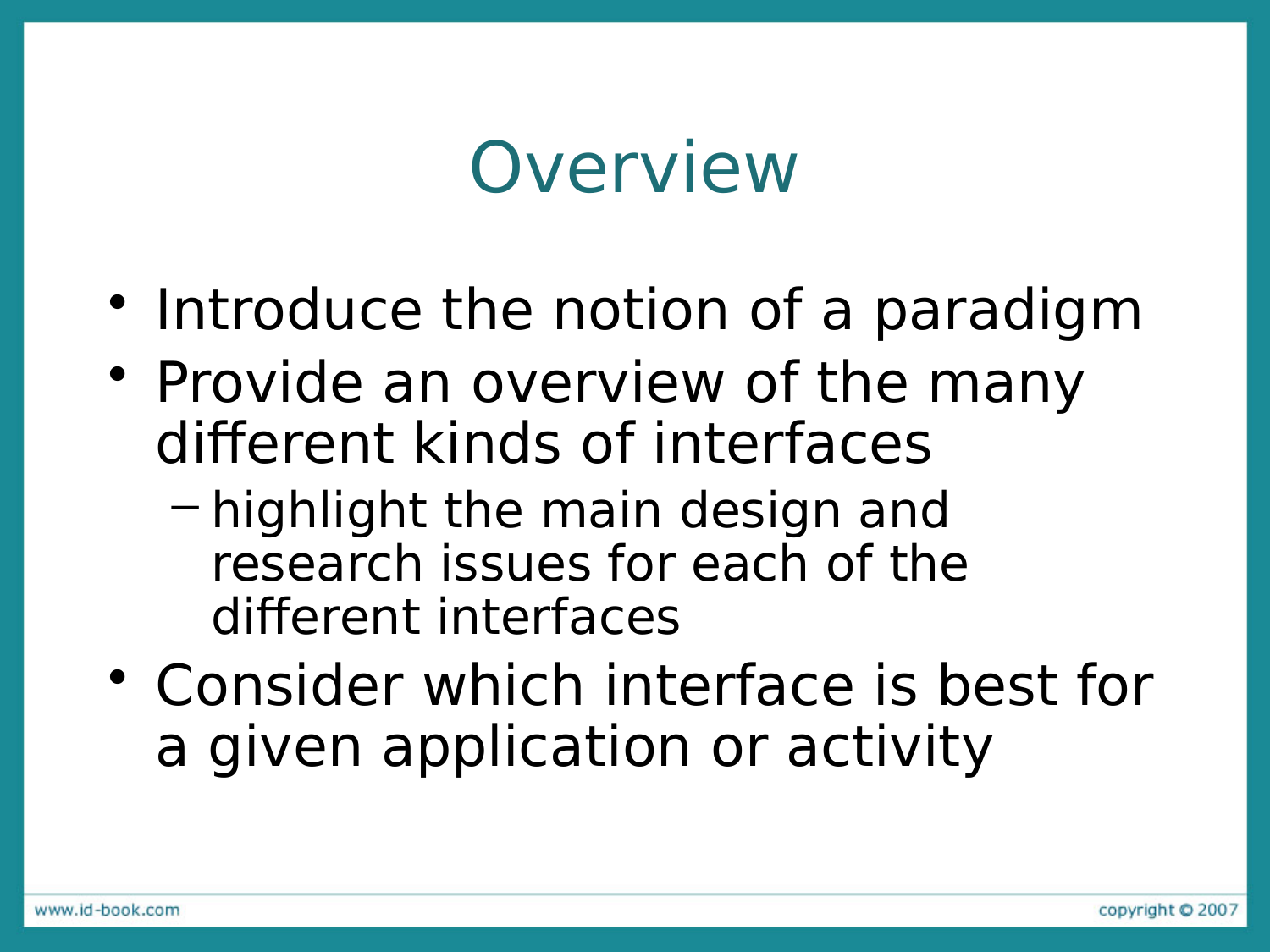

# Overview
Introduce the notion of a paradigm
Provide an overview of the many different kinds of interfaces
highlight the main design and research issues for each of the different interfaces
Consider which interface is best for a given application or activity